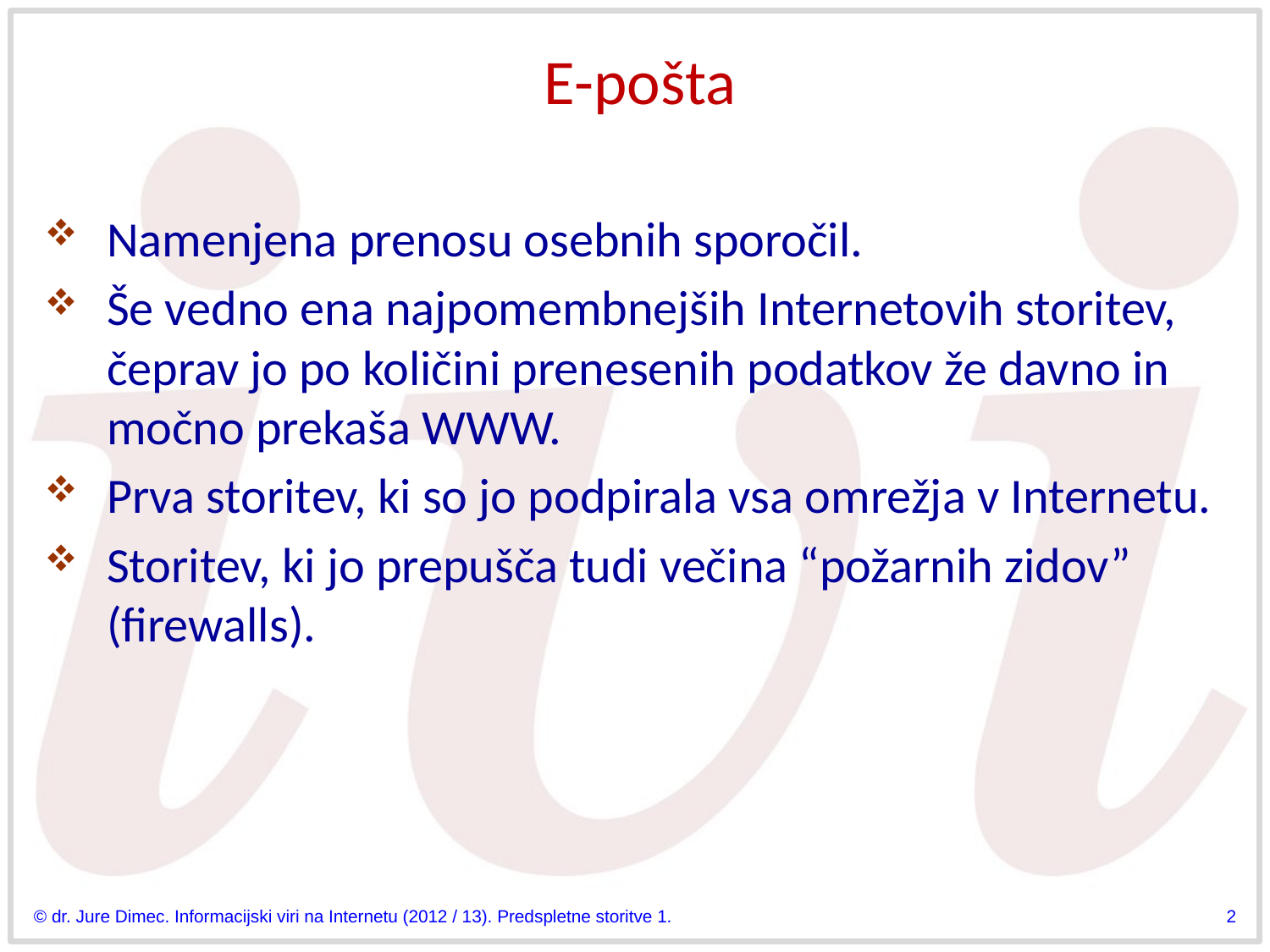

# E-pošta
Namenjena prenosu osebnih sporočil.
Še vedno ena najpomembnejših Internetovih storitev, čeprav jo po količini prenesenih podatkov že davno in močno prekaša WWW.
Prva storitev, ki so jo podpirala vsa omrežja v Internetu.
Storitev, ki jo prepušča tudi večina “požarnih zidov” (firewalls).
© dr. Jure Dimec. Informacijski viri na Internetu (2012 / 13). Predspletne storitve 1.
2